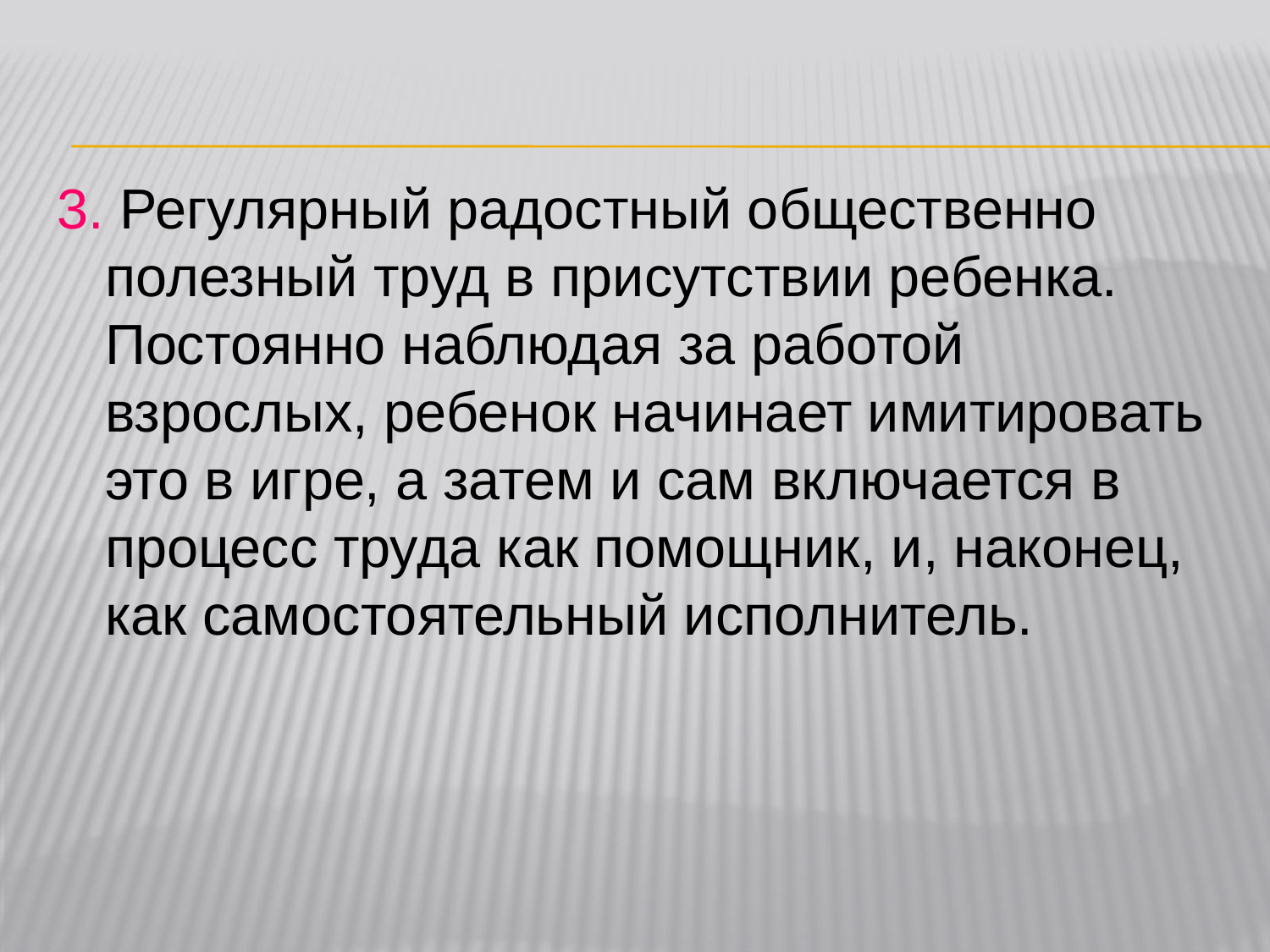

3. Регулярный радостный общественно полезный труд в присутствии ребенка. Постоянно наблюдая за работой взрослых, ребенок начинает имитировать это в игре, а затем и сам включается в процесс труда как помощник, и, наконец, как самостоятельный исполнитель.